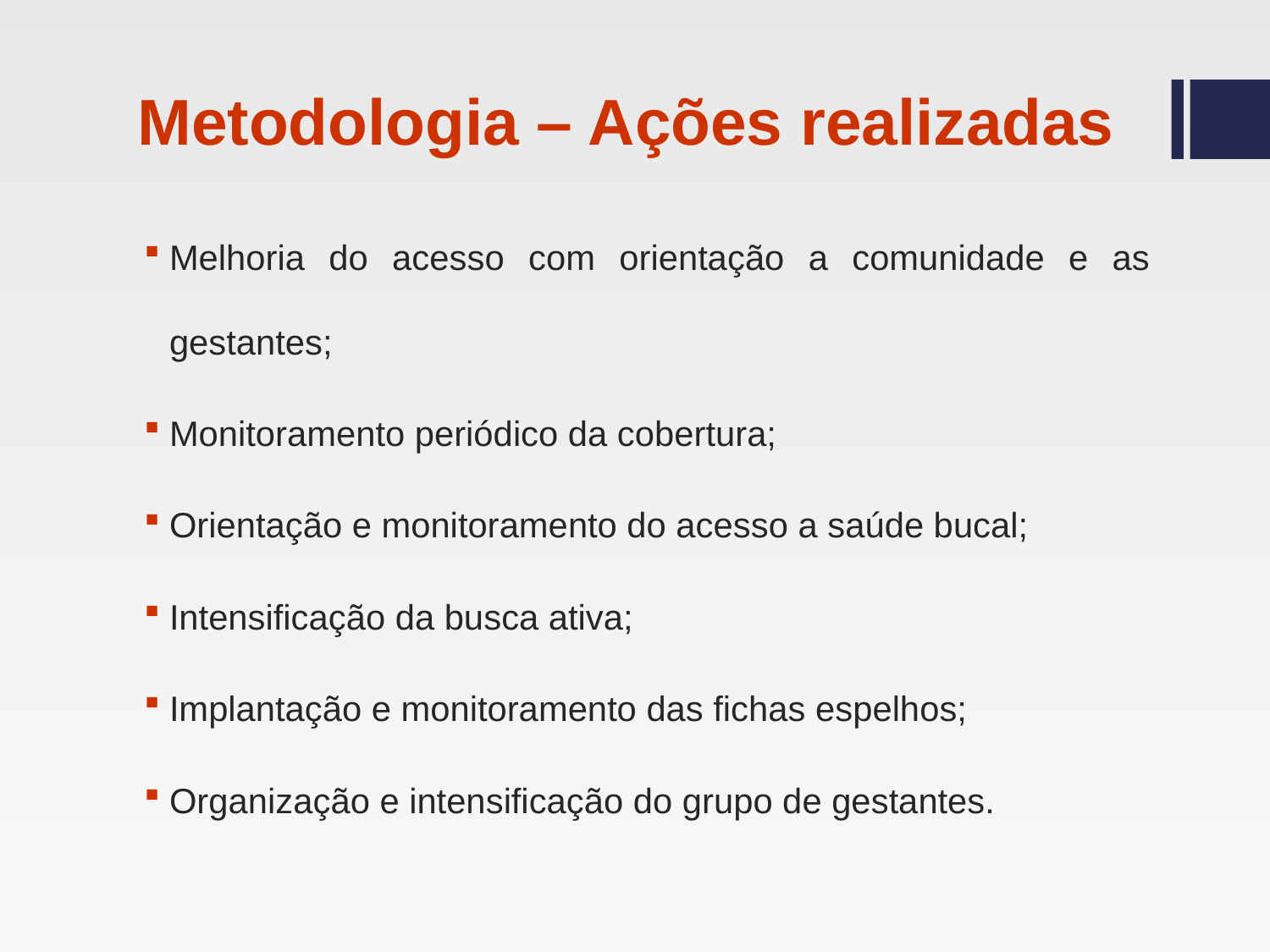

# Metodologia – Ações realizadas
Melhoria do acesso com orientação a comunidade e as gestantes;
Monitoramento periódico da cobertura;
Orientação e monitoramento do acesso a saúde bucal;
Intensificação da busca ativa;
Implantação e monitoramento das fichas espelhos;
Organização e intensificação do grupo de gestantes.